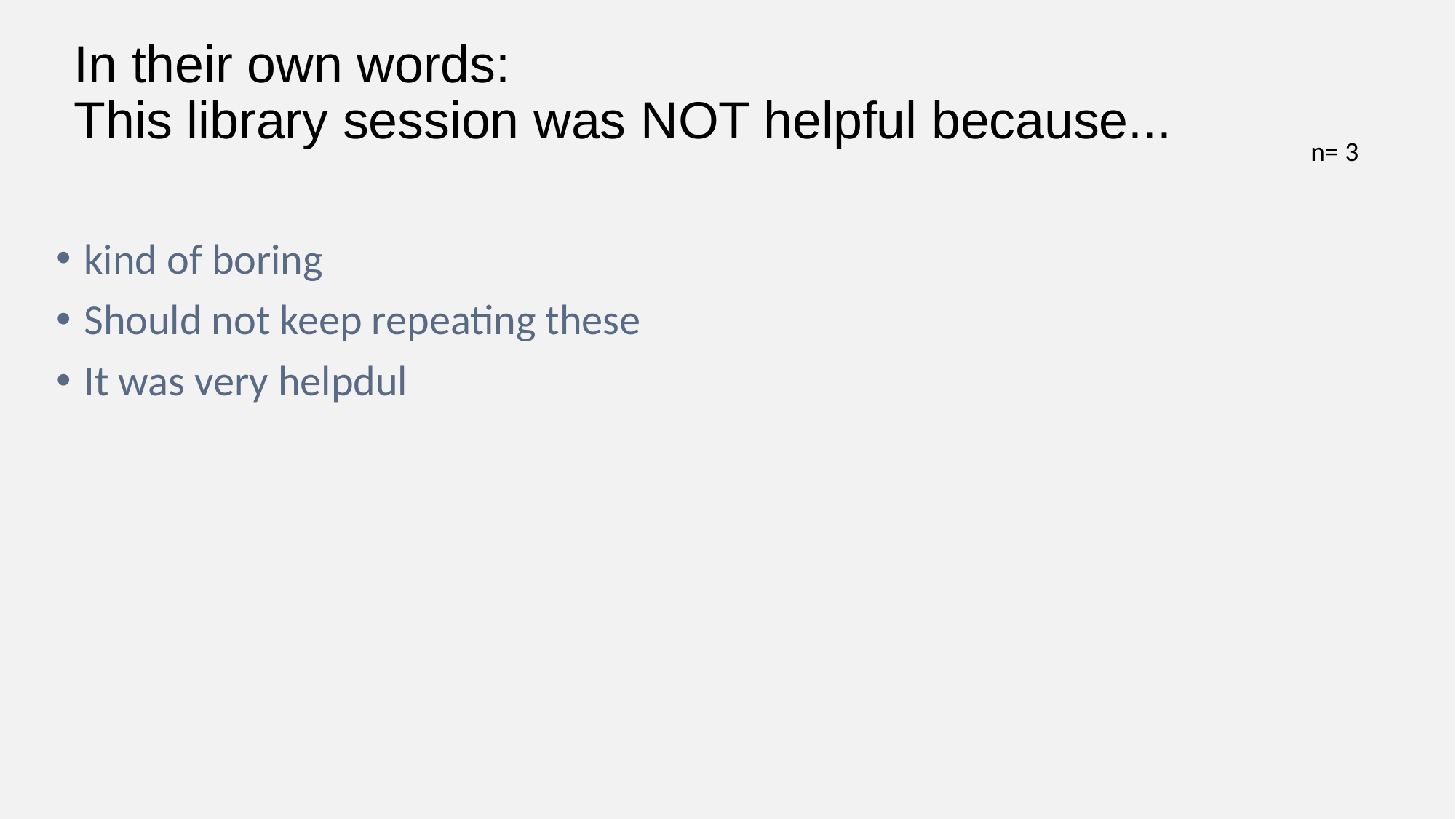

# In their own words: This library session was NOT helpful because...
n= 3
kind of boring
Should not keep repeating these
It was very helpdul